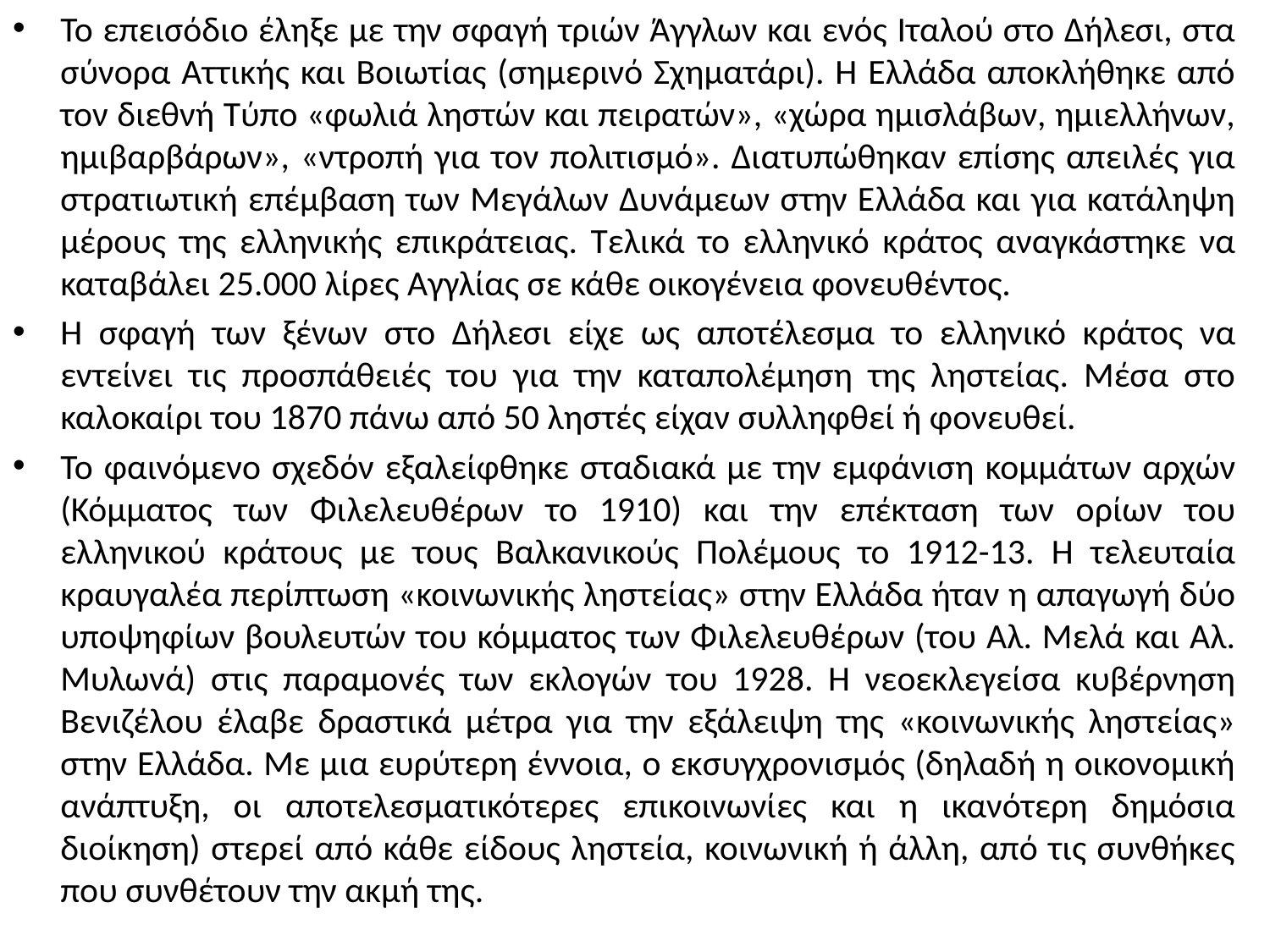

Το επεισόδιο έληξε με την σφαγή τριών Άγγλων και ενός Ιταλού στο Δήλεσι, στα σύνορα Αττικής και Βοιωτίας (σημερινό Σχηματάρι). Η Ελλάδα αποκλήθηκε από τον διεθνή Τύπο «φωλιά ληστών και πειρατών», «χώρα ημισλάβων, ημιελλήνων, ημιβαρβάρων», «ντροπή για τον πολιτισμό». Διατυπώθηκαν επίσης απειλές για στρατιωτική επέμβαση των Μεγάλων Δυνάμεων στην Ελλάδα και για κατάληψη μέρους της ελληνικής επικράτειας. Τελικά το ελληνικό κράτος αναγκάστηκε να καταβάλει 25.000 λίρες Αγγλίας σε κάθε οικογένεια φονευθέντος.
Η σφαγή των ξένων στο Δήλεσι είχε ως αποτέλεσμα το ελληνικό κράτος να εντείνει τις προσπάθειές του για την καταπολέμηση της ληστείας. Μέσα στο καλοκαίρι του 1870 πάνω από 50 ληστές είχαν συλληφθεί ή φονευθεί.
Το φαινόμενο σχεδόν εξαλείφθηκε σταδιακά με την εμφάνιση κομμάτων αρχών (Κόμματος των Φιλελευθέρων το 1910) και την επέκταση των ορίων του ελληνικού κράτους με τους Βαλκανικούς Πολέμους το 1912-13. Η τελευταία κραυγαλέα περίπτωση «κοινωνικής ληστείας» στην Ελλάδα ήταν η απαγωγή δύο υποψηφίων βουλευτών του κόμματος των Φιλελευθέρων (του Αλ. Μελά και Αλ. Μυλωνά) στις παραμονές των εκλογών του 1928. Η νεοεκλεγείσα κυβέρνηση Βενιζέλου έλαβε δραστικά μέτρα για την εξάλειψη της «κοινωνικής ληστείας» στην Ελλάδα. Με μια ευρύτερη έννοια, ο εκσυγχρονισμός (δηλαδή η οικονομική ανάπτυξη, οι αποτελεσματικότερες επικοινωνίες και η ικανότερη δημόσια διοίκηση) στερεί από κάθε είδους ληστεία, κοινωνική ή άλλη, από τις συνθήκες που συνθέτουν την ακμή της.